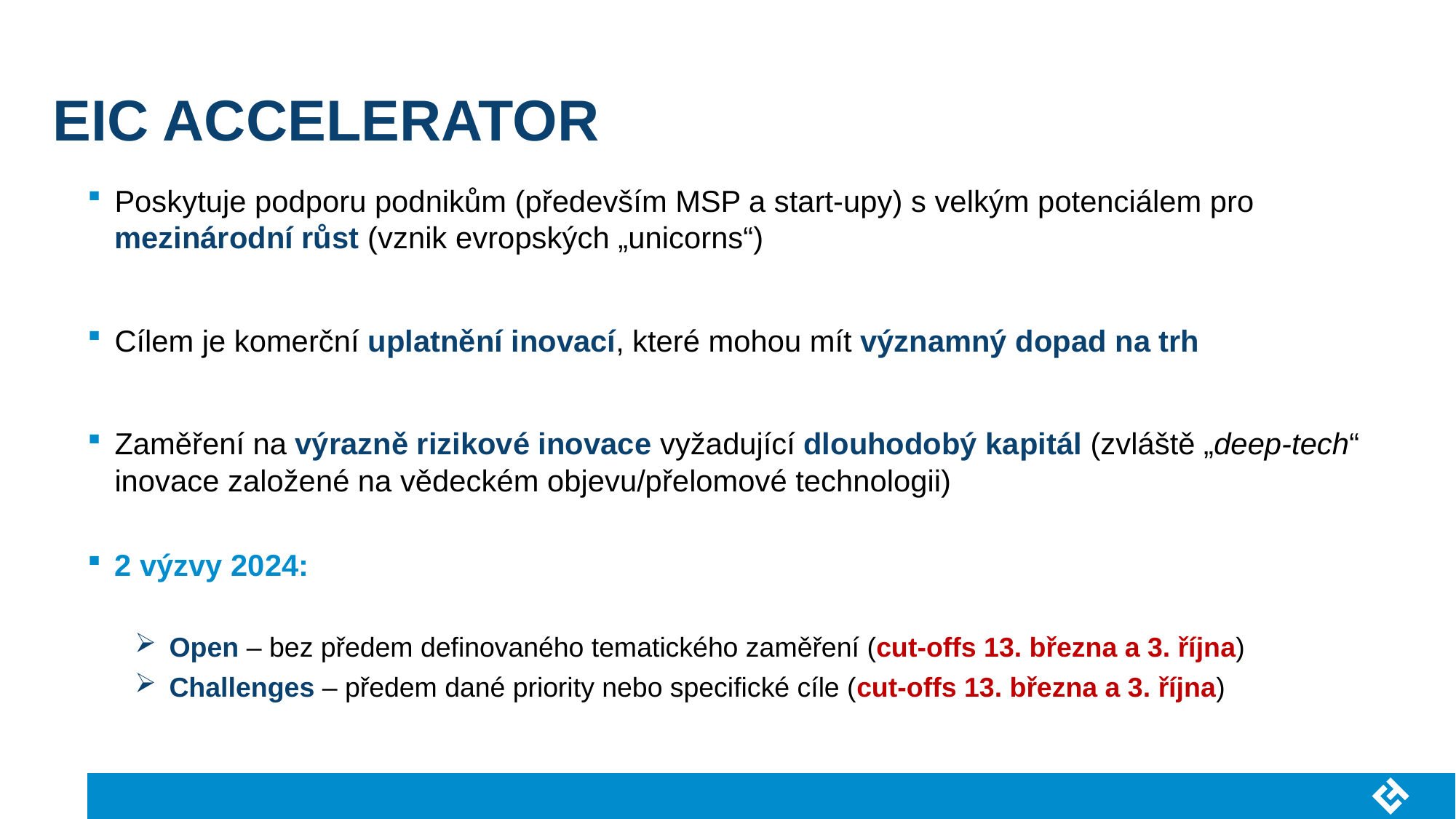

# EIC Accelerator
Poskytuje podporu podnikům (především MSP a start-upy) s velkým potenciálem pro mezinárodní růst (vznik evropských „unicorns“)

Cílem je komerční uplatnění inovací, které mohou mít významný dopad na trh

Zaměření na výrazně rizikové inovace vyžadující dlouhodobý kapitál (zvláště „deep-tech“ inovace založené na vědeckém objevu/přelomové technologii)

2 výzvy 2024:

Open – bez předem definovaného tematického zaměření (cut-offs 13. března a 3. října)
Challenges – předem dané priority nebo specifické cíle (cut-offs 13. března a 3. října)